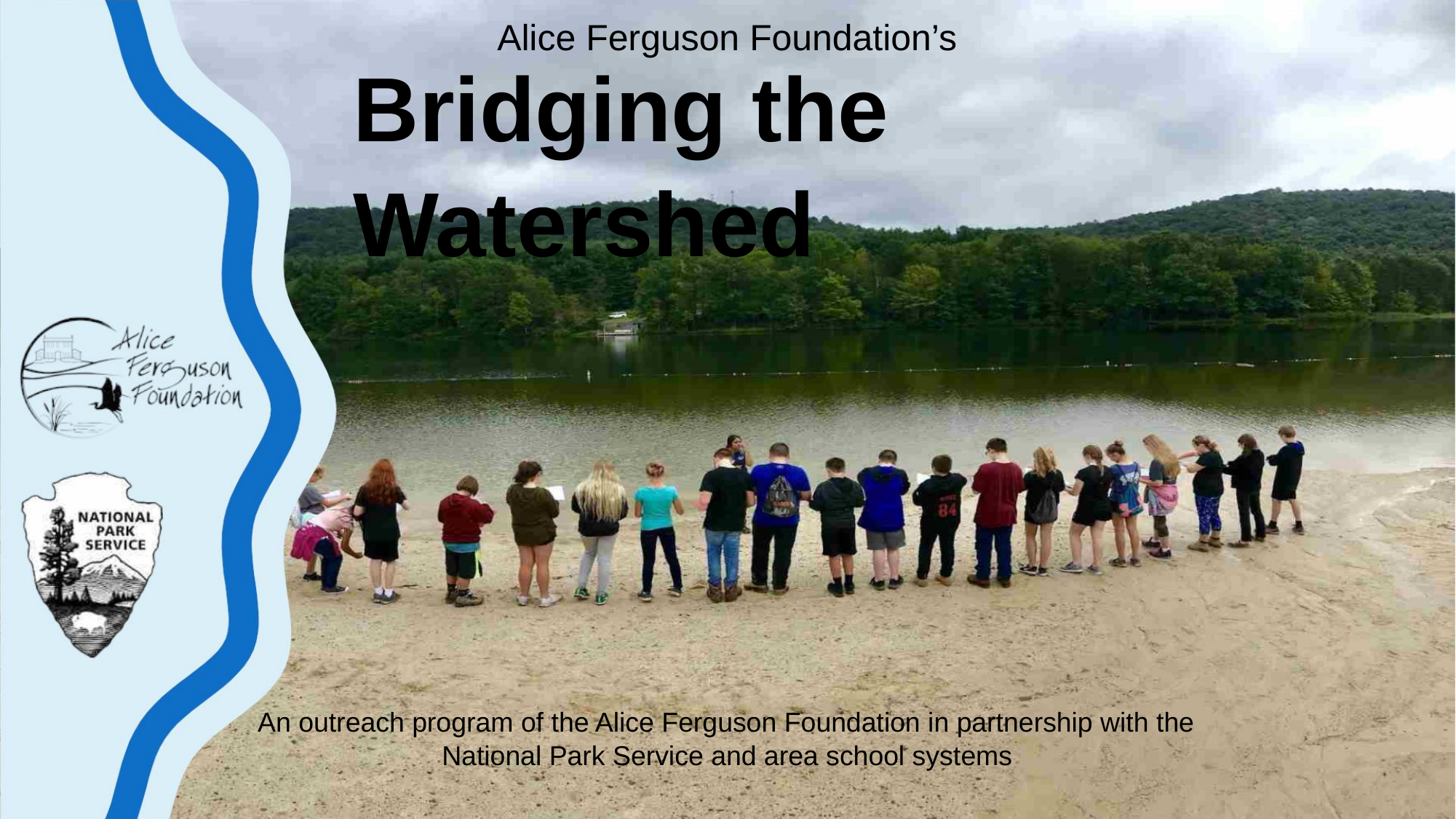

Alice Ferguson Foundation’s
Bridging the Watershed
An outreach program of the Alice Ferguson Foundation in partnership with the
National Park Service and area school systems